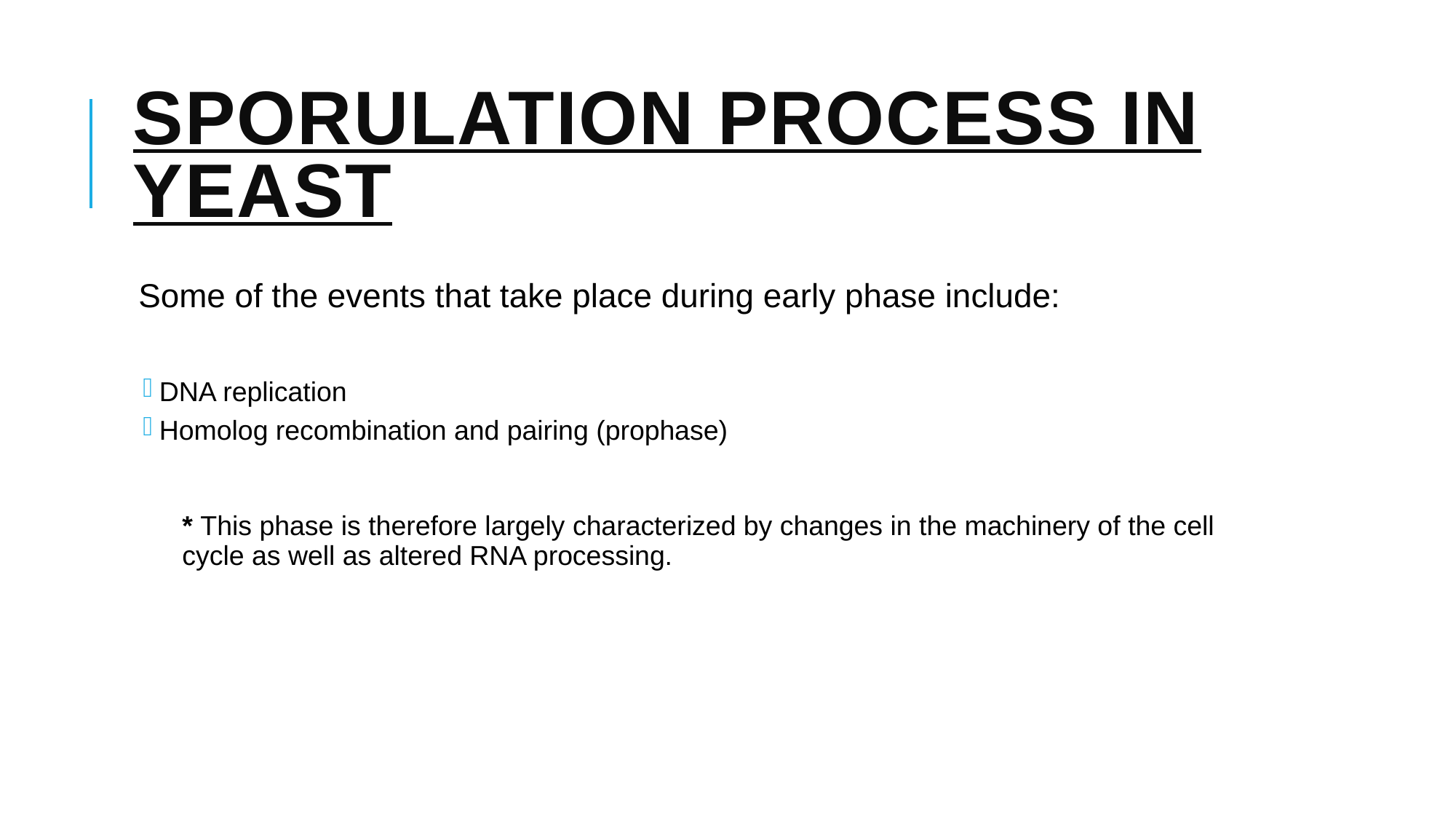

# Sporulation Process in Yeast
Some of the events that take place during early phase include:

DNA replication
Homolog recombination and pairing (prophase)

* This phase is therefore largely characterized by changes in the machinery of the cell cycle as well as altered RNA processing.